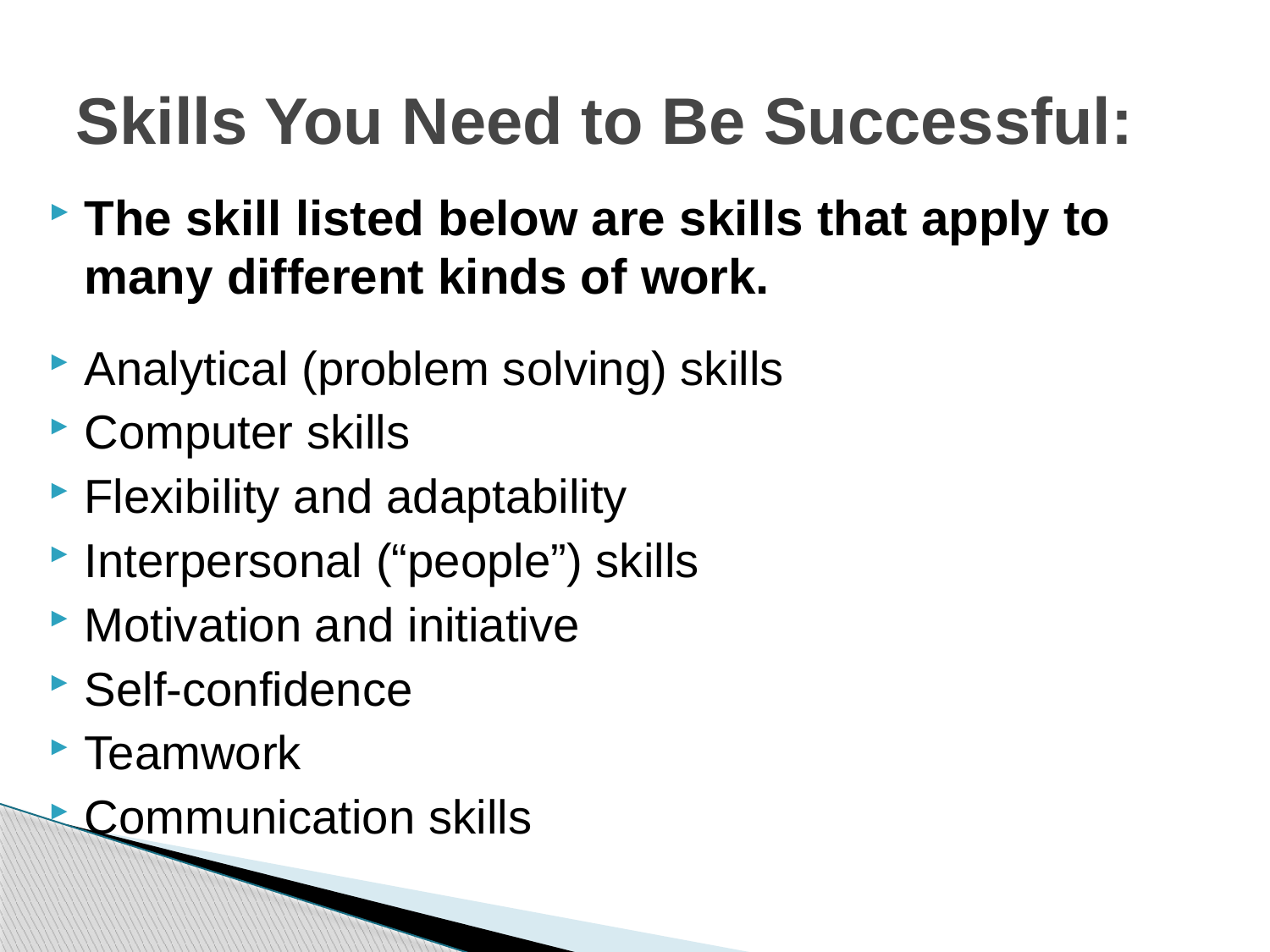

# Skills You Need to Be Successful:
The skill listed below are skills that apply to many different kinds of work.

Analytical (problem solving) skills
Computer skills
Flexibility and adaptability
Interpersonal (“people”) skills
Motivation and initiative
Self-confidence
Teamwork
Communication skills